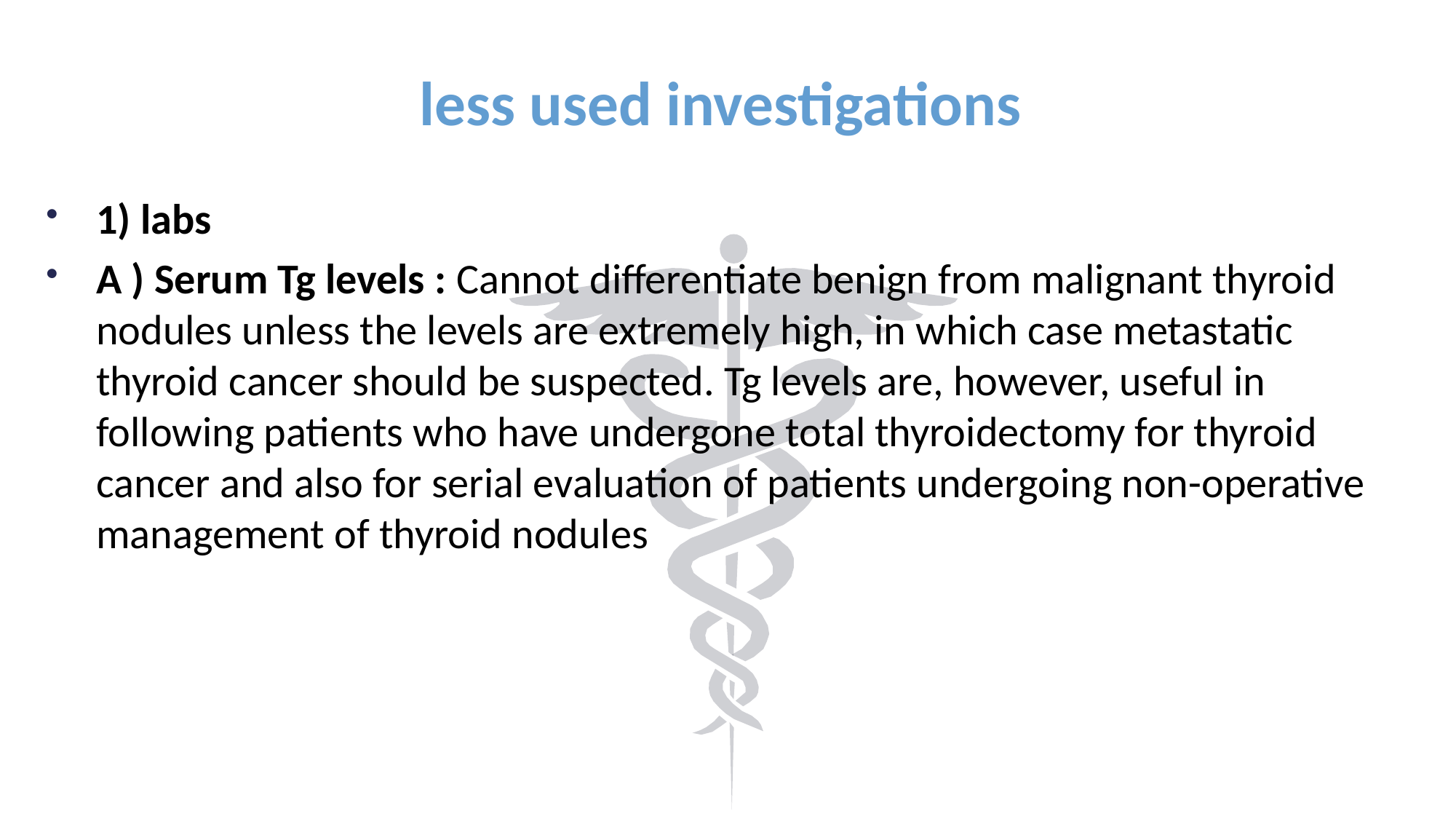

# less used investigations
1) labs
A ) Serum Tg levels : Cannot differentiate benign from malignant thyroid nodules unless the levels are extremely high, in which case metastatic thyroid cancer should be suspected. Tg levels are, however, useful in following patients who have undergone total thyroidectomy for thyroid cancer and also for serial evaluation of patients undergoing non-operative management of thyroid nodules